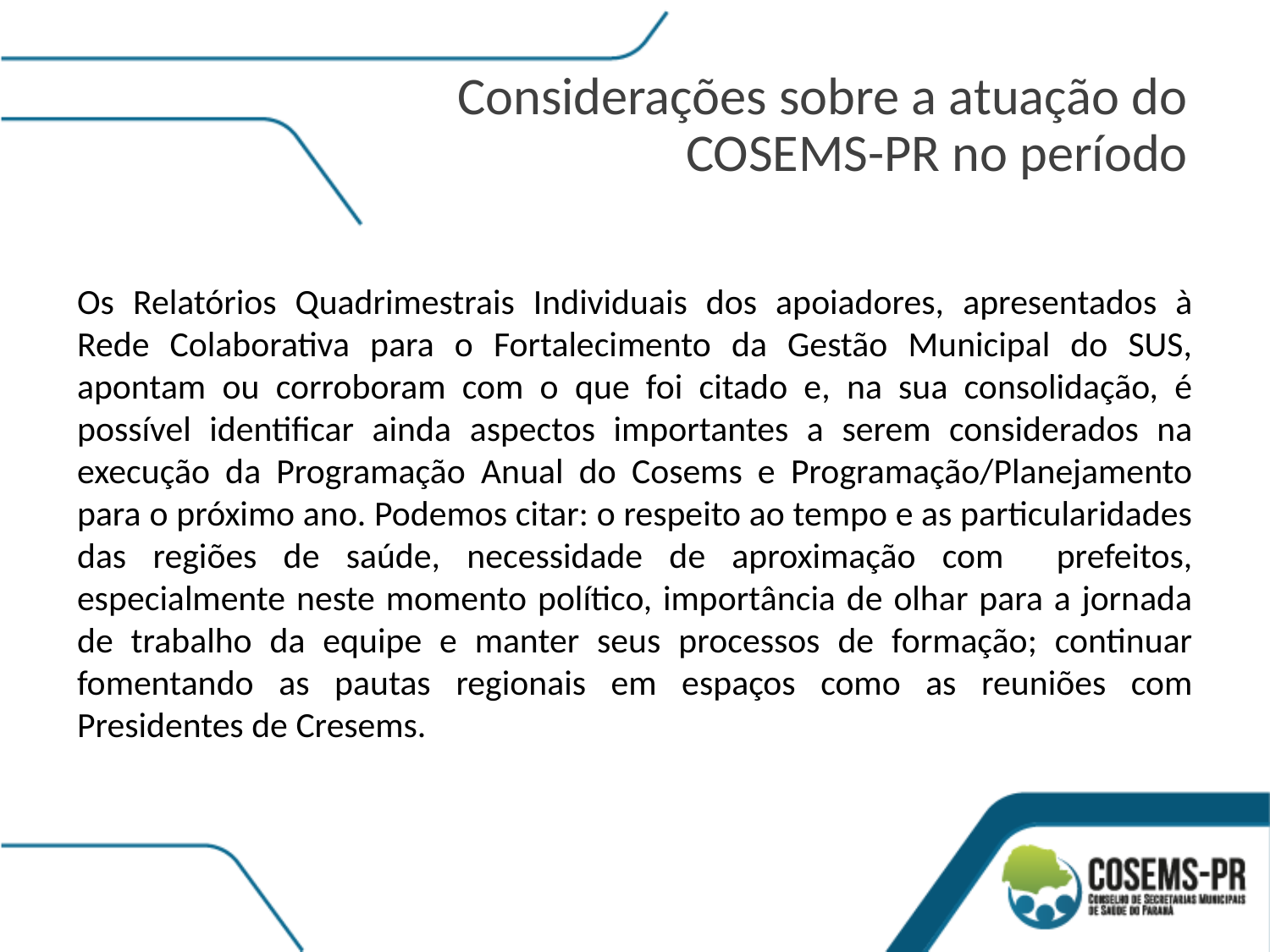

Considerações sobre a atuação do COSEMS-PR no período
Os Relatórios Quadrimestrais Individuais dos apoiadores, apresentados à Rede Colaborativa para o Fortalecimento da Gestão Municipal do SUS, apontam ou corroboram com o que foi citado e, na sua consolidação, é possível identificar ainda aspectos importantes a serem considerados na execução da Programação Anual do Cosems e Programação/Planejamento para o próximo ano. Podemos citar: o respeito ao tempo e as particularidades das regiões de saúde, necessidade de aproximação com  prefeitos, especialmente neste momento político, importância de olhar para a jornada de trabalho da equipe e manter seus processos de formação; continuar fomentando as pautas regionais em espaços como as reuniões com Presidentes de Cresems.